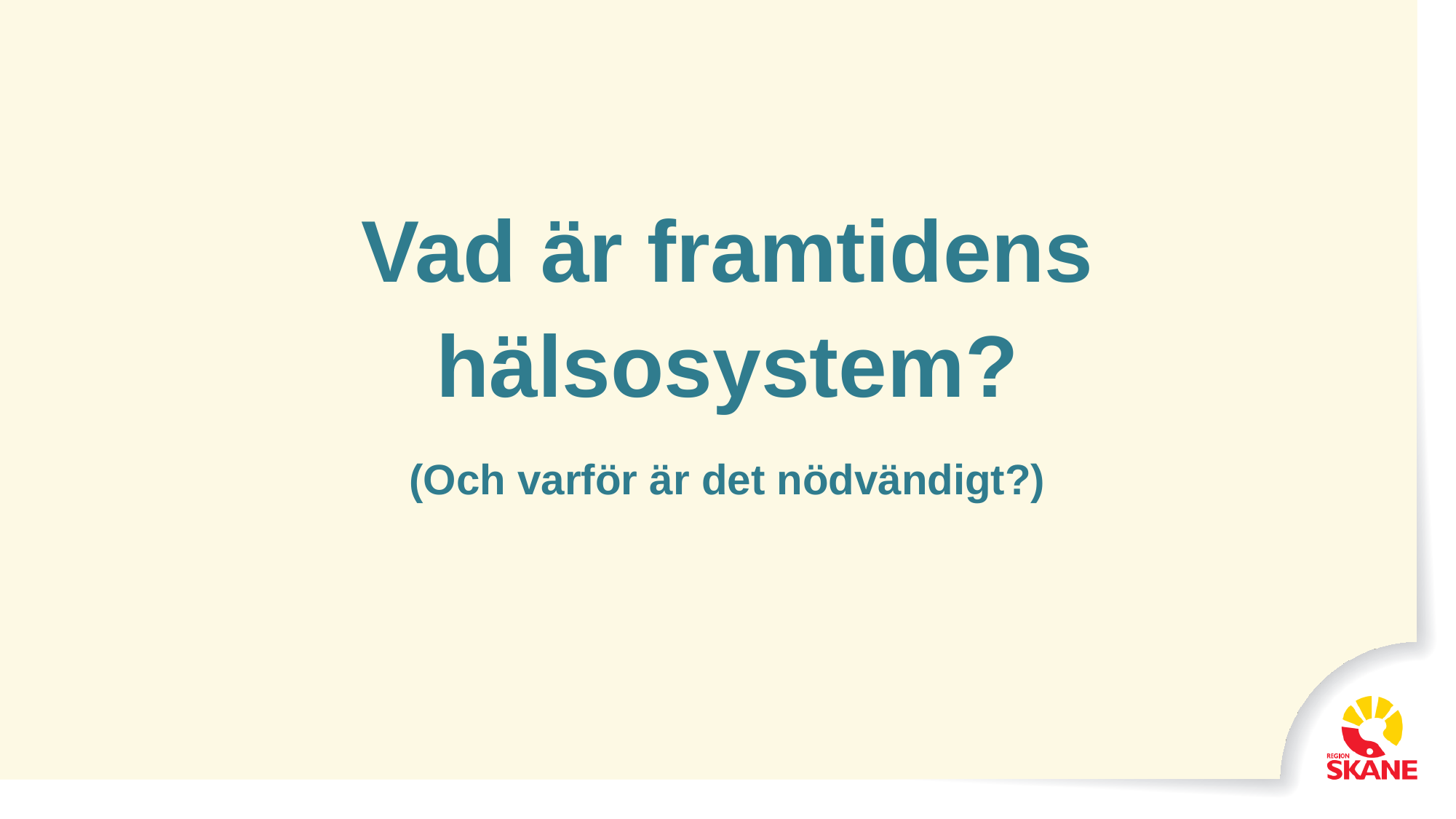

# Vad är framtidens hälsosystem?
(Och varför är det nödvändigt?)